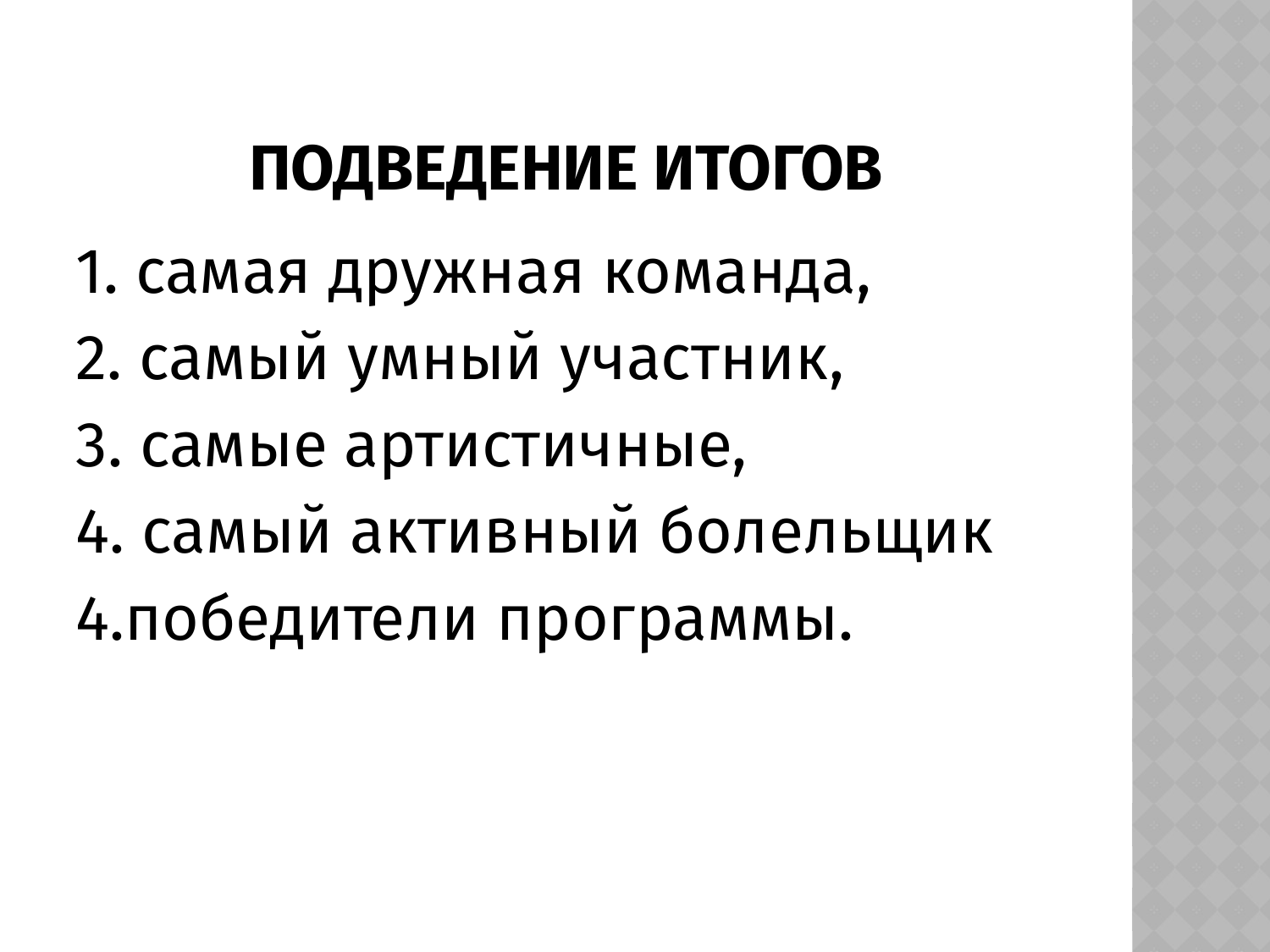

# Подведение итогов
1. самая дружная команда,
2. самый умный участник,
3. самые артистичные,
4. самый активный болельщик
4.победители программы.